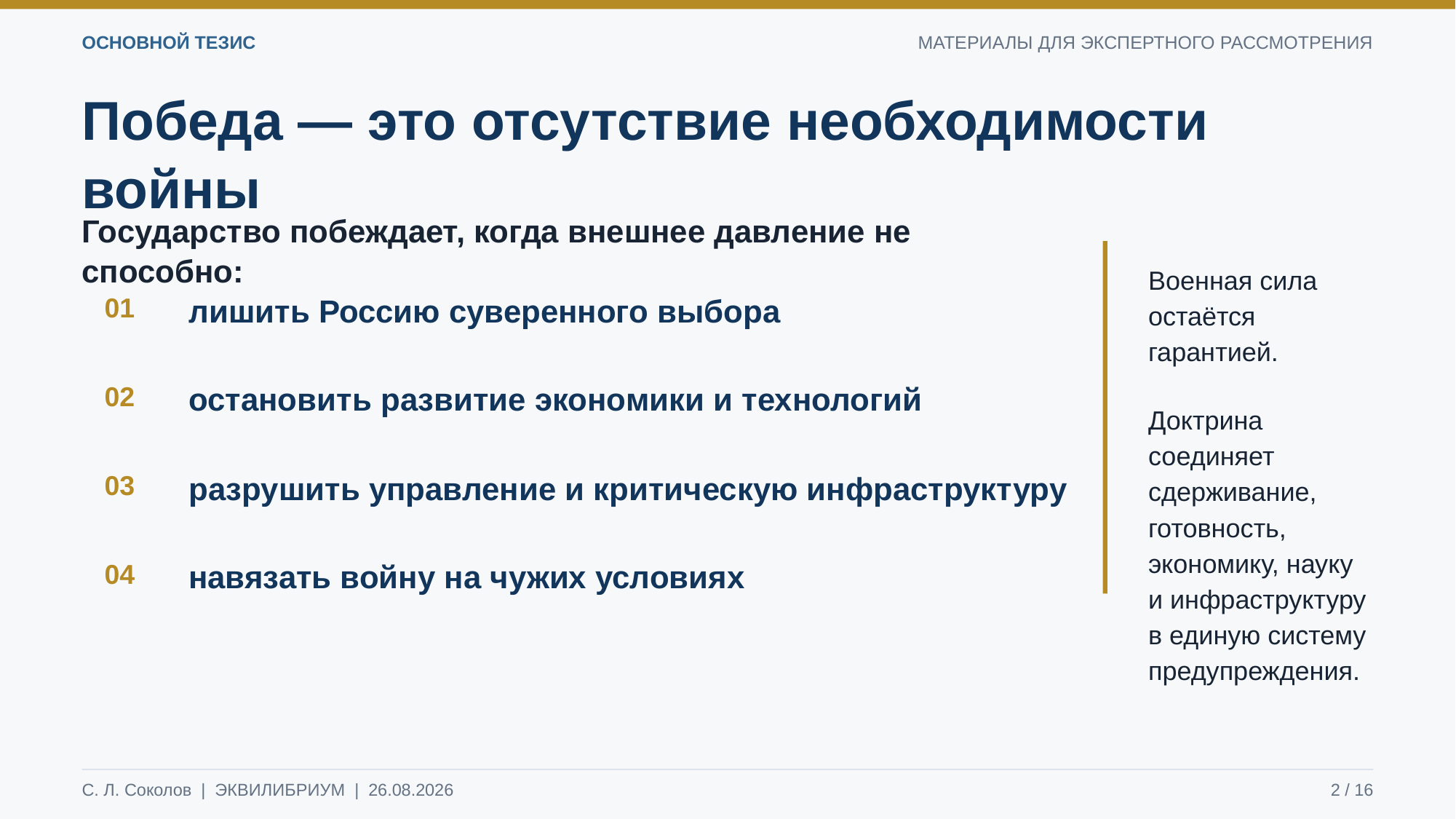

ОСНОВНОЙ ТЕЗИС
МАТЕРИАЛЫ ДЛЯ ЭКСПЕРТНОГО РАССМОТРЕНИЯ
Победа — это отсутствие необходимости войны
Государство побеждает, когда внешнее давление не способно:

Военная сила остаётся гарантией.

Доктрина соединяет сдерживание, готовность, экономику, науку и инфраструктуру в единую систему предупреждения.
01
лишить Россию суверенного выбора
02
остановить развитие экономики и технологий
03
разрушить управление и критическую инфраструктуру
04
навязать войну на чужих условиях

С. Л. Соколов  |  ЭКВИЛИБРИУМ  |  26.08.2026
2 / 16